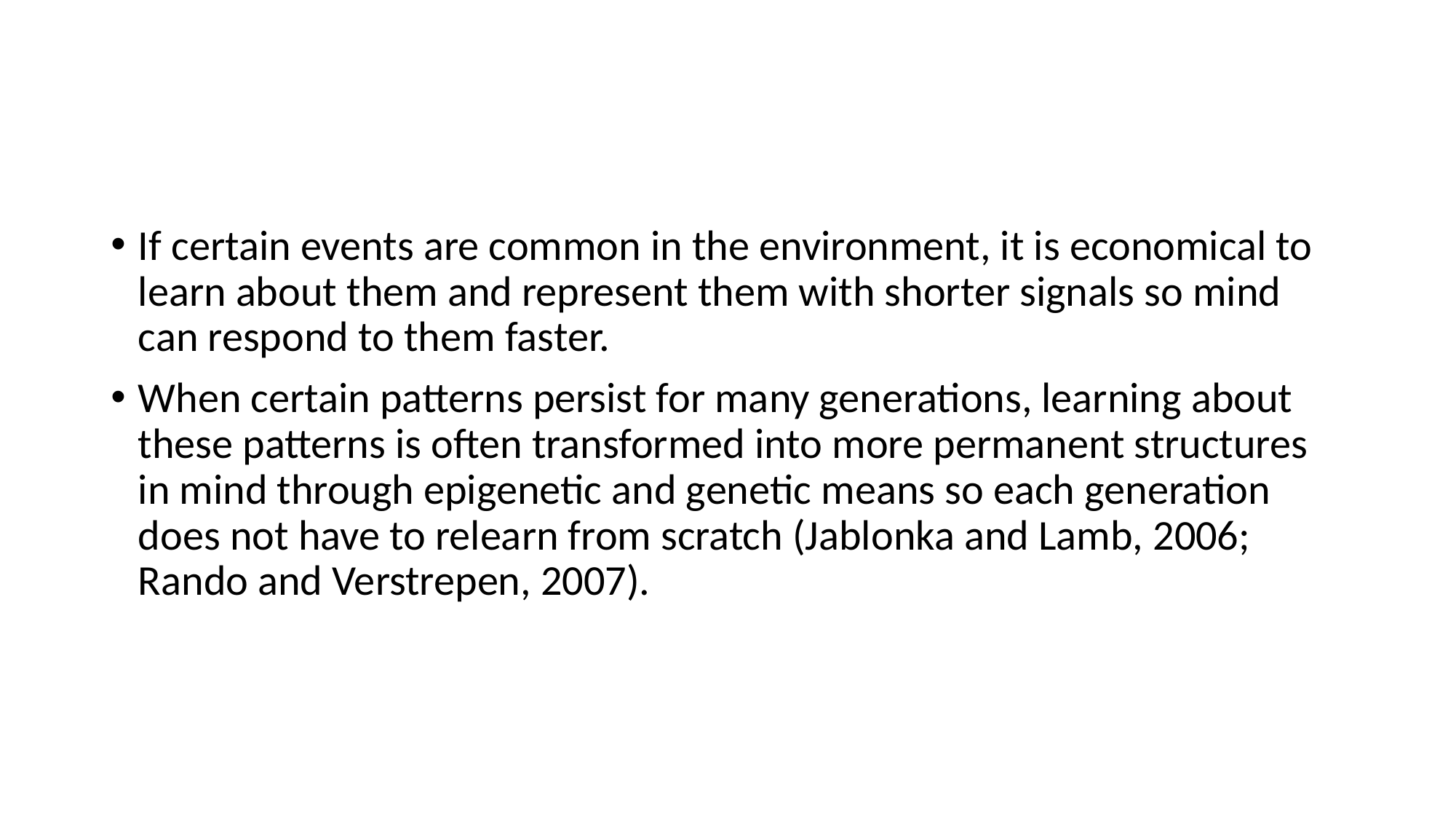

#
If certain events are common in the environment, it is economical to learn about them and represent them with shorter signals so mind can respond to them faster.
When certain patterns persist for many generations, learning about these patterns is often transformed into more permanent structures in mind through epigenetic and genetic means so each generation does not have to relearn from scratch (Jablonka and Lamb, 2006; Rando and Verstrepen, 2007).